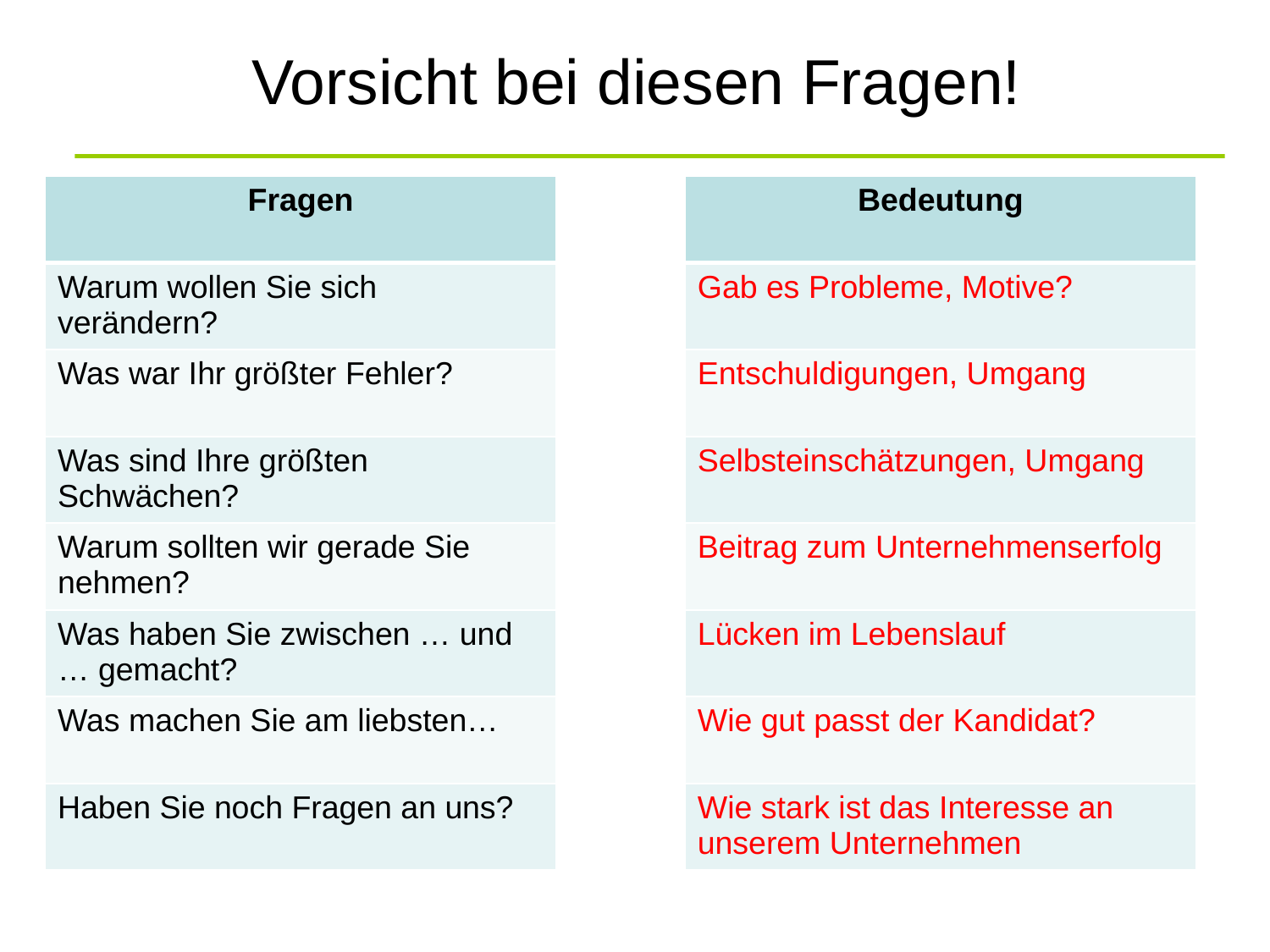

# Vorsicht bei diesen Fragen!

| Fragen |
| --- |
| Warum wollen Sie sich verändern? |
| Was war Ihr größter Fehler? |
| Was sind Ihre größten Schwächen? |
| Warum sollten wir gerade Sie nehmen? |
| Was haben Sie zwischen … und … gemacht? |
| Was machen Sie am liebsten… |
| Haben Sie noch Fragen an uns? |
| Bedeutung |
| --- |
| Gab es Probleme, Motive? |
| Entschuldigungen, Umgang |
| Selbsteinschätzungen, Umgang |
| Beitrag zum Unternehmenserfolg |
| Lücken im Lebenslauf |
| Wie gut passt der Kandidat? |
| Wie stark ist das Interesse an unserem Unternehmen |